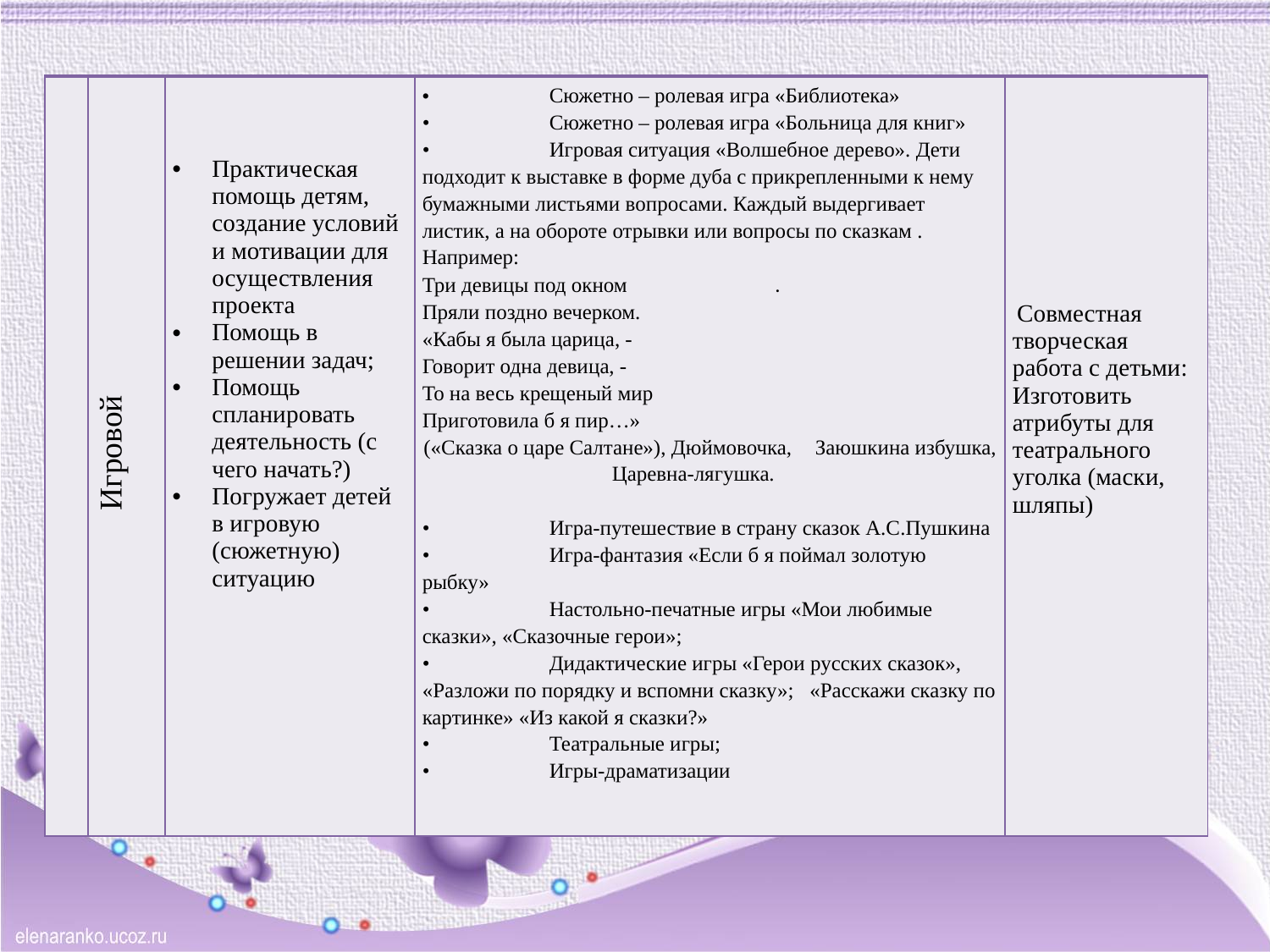

|  | Игровой | Практическая помощь детям, создание условий и мотивации для осуществления проекта Помощь в решении задач; Помощь спланировать деятельность (с чего начать?) Погружает детей в игровую (сюжетную) ситуацию | • Сюжетно – ролевая игра «Библиотека» • Сюжетно – ролевая игра «Больница для книг» • Игровая ситуация «Волшебное дерево». Дети подходит к выставке в форме дуба с прикрепленными к нему бумажными листьями вопросами. Каждый выдергивает листик, а на обороте отрывки или вопросы по сказкам . Например: Три девицы под окном . Пряли поздно вечерком. «Кабы я была царица, - Говорит одна девица, - То на весь крещеный мир Приготовила б я пир…» («Сказка о царе Салтане»), Дюймовочка, Заюшкина избушка, Царевна-лягушка. • Игра-путешествие в страну сказок А.С.Пушкина • Игра-фантазия «Если б я поймал золотую рыбку» • Настольно-печатные игры «Мои любимые сказки», «Сказочные герои»; • Дидактические игры «Герои русских сказок», «Разложи по порядку и вспомни сказку»; «Расскажи сказку по картинке» «Из какой я сказки?» • Театральные игры; • Игры-драматизации | Совместная творческая работа с детьми: Изготовить атрибуты для театрального уголка (маски, шляпы) |
| --- | --- | --- | --- | --- |